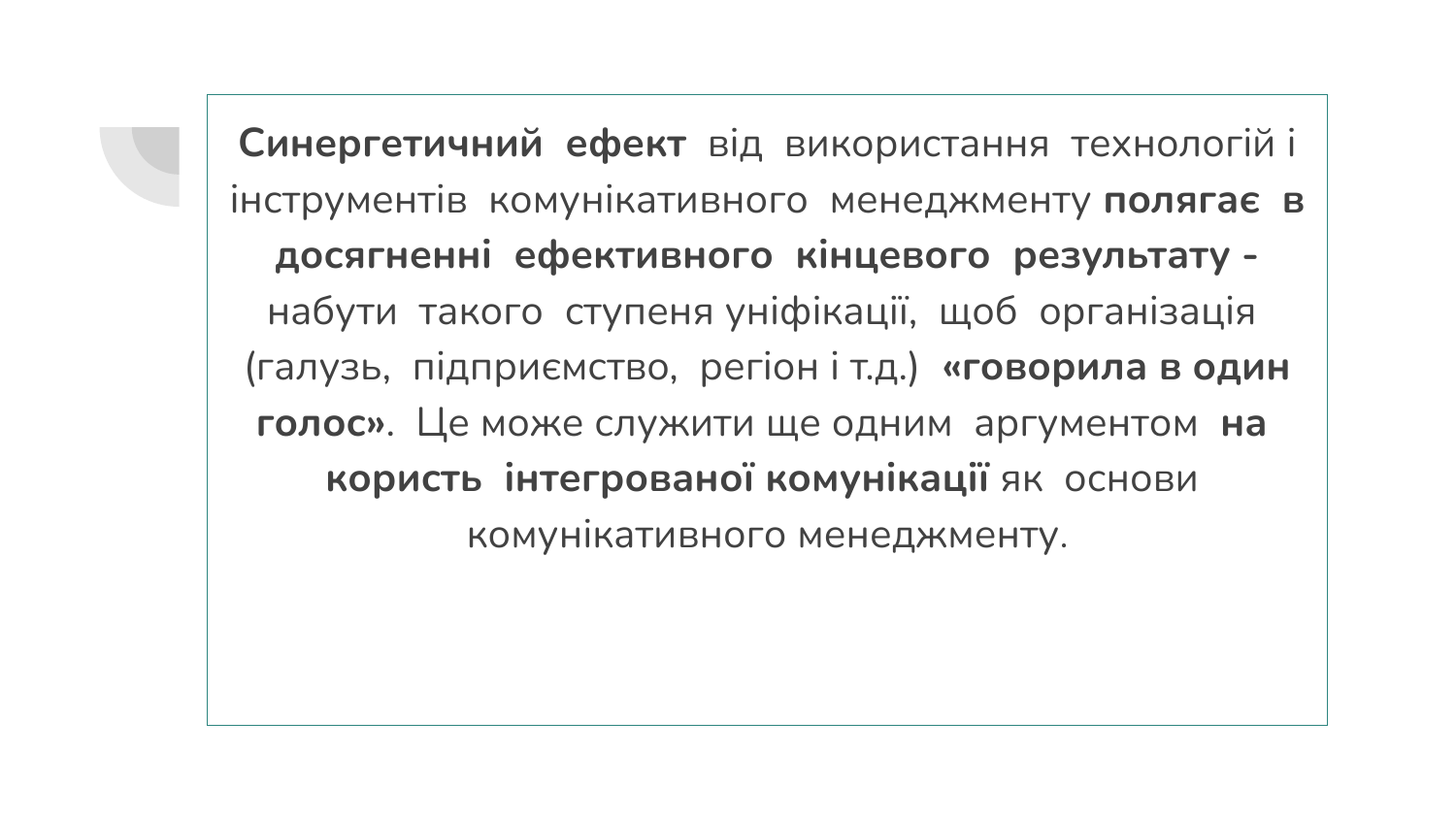

Синергетичний  ефект  від  використання  технологій і інструментів  комунікативного  менеджменту полягає  в досягненні  ефективного  кінцевого  результату - набути  такого  ступеня уніфікації,  щоб  організація  (галузь,  підприємство,  регіон і т.д.)  «говорила в один голос».  Це може служити ще одним  аргументом  на  користь  інтегрованої комунікації як  основи  комунікативного менеджменту.